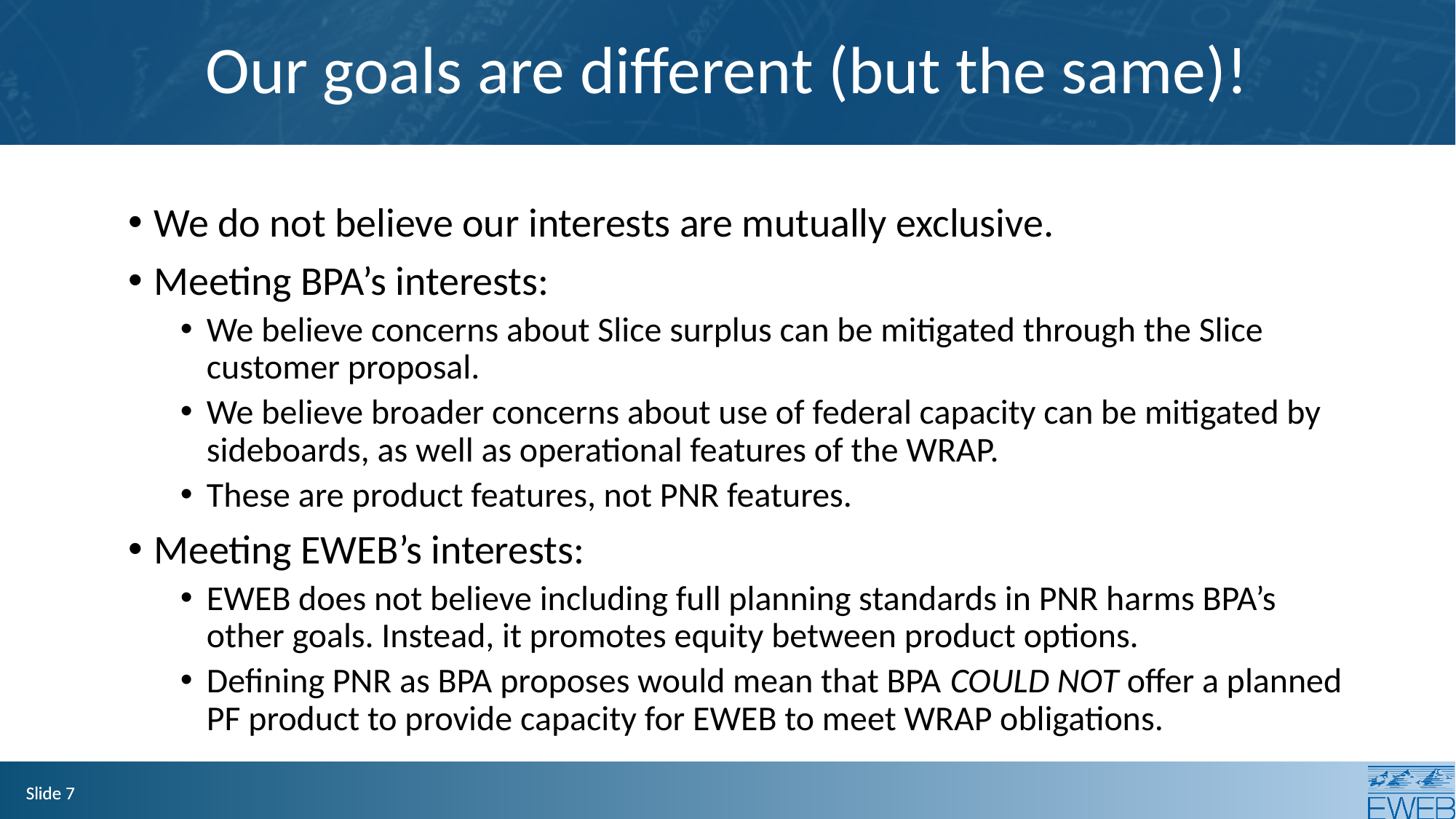

# Our goals are different (but the same)!

We do not believe our interests are mutually exclusive.
Meeting BPA’s interests:
We believe concerns about Slice surplus can be mitigated through the Slice customer proposal.
We believe broader concerns about use of federal capacity can be mitigated by sideboards, as well as operational features of the WRAP.
These are product features, not PNR features.
Meeting EWEB’s interests:
EWEB does not believe including full planning standards in PNR harms BPA’s other goals. Instead, it promotes equity between product options.
Defining PNR as BPA proposes would mean that BPA COULD NOT offer a planned PF product to provide capacity for EWEB to meet WRAP obligations.
Slide 7
Slide 7